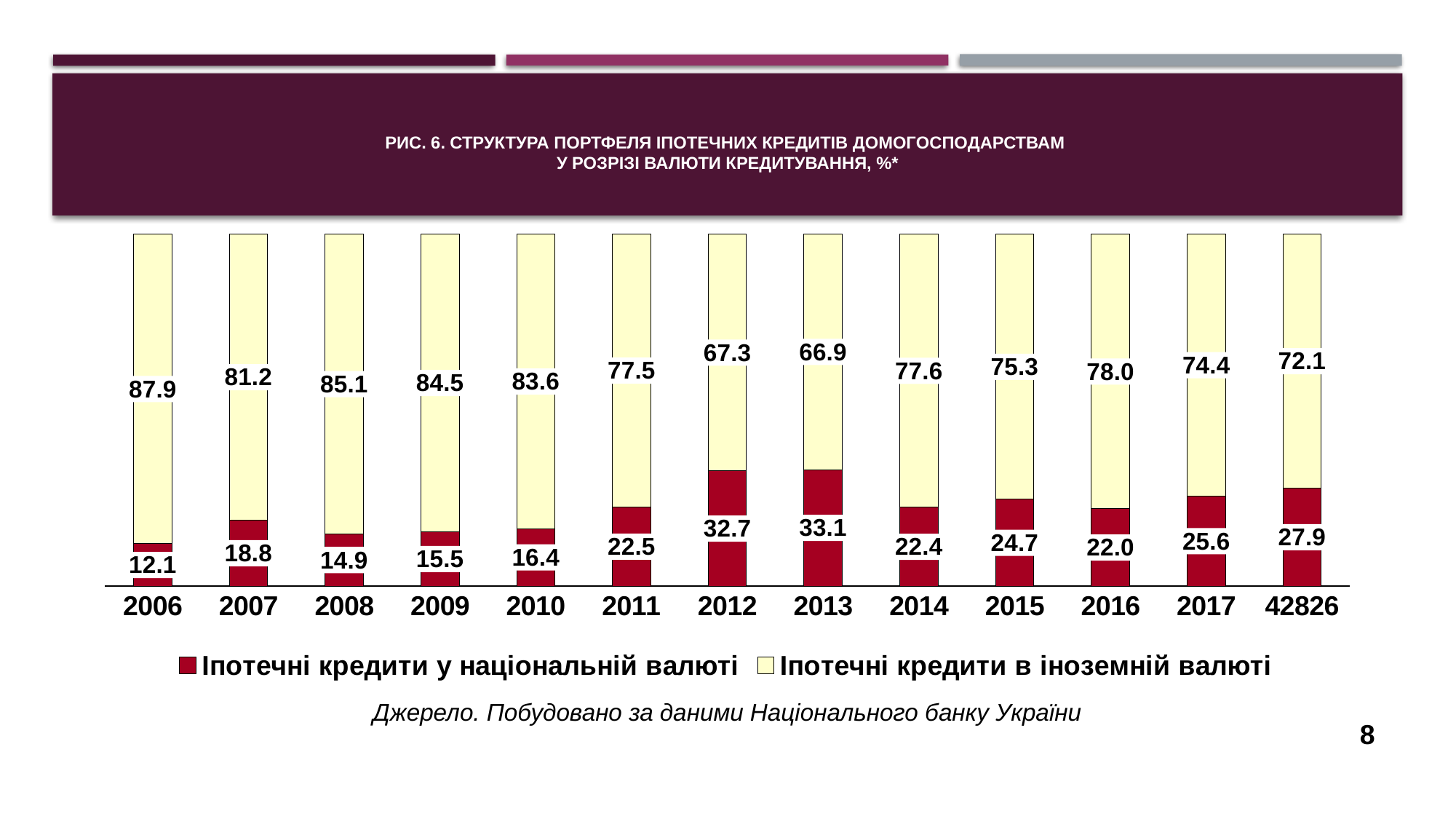

# Рис. 6. Структура портфеля іпотечних кредитів домогосподарствам у розрізі валюти кредитування, %*

### Chart

| Category | Іпотечні кредити у національній валюті | Іпотечні кредити в іноземній валюті |
|---|---|---|
| 2006 | 12.079130731374557 | 87.92086926862545 |
| 2007 | 18.786601718570413 | 81.21339828142958 |
| 2008 | 14.883973894126179 | 85.11602610587381 |
| 2009 | 15.47338370104778 | 84.52661629895222 |
| 2010 | 16.350417701512757 | 83.64958229848725 |
| 2011 | 22.51644753723148 | 77.48355246276853 |
| 2012 | 32.72744545425758 | 67.27255454574242 |
| 2013 | 33.1277767904745 | 66.8722232095255 |
| 2014 | 22.405621154165974 | 77.59437884583403 |
| 2015 | 24.718093498297765 | 75.28190650170224 |
| 2016 | 22.00779888824359 | 77.99220111175642 |
| 2017 | 25.64959457008886 | 74.35040542991113 |
| 42826 | 27.879565876998484 | 72.12043412300152 |

Джерело. Побудовано за даними Національного банку України
8